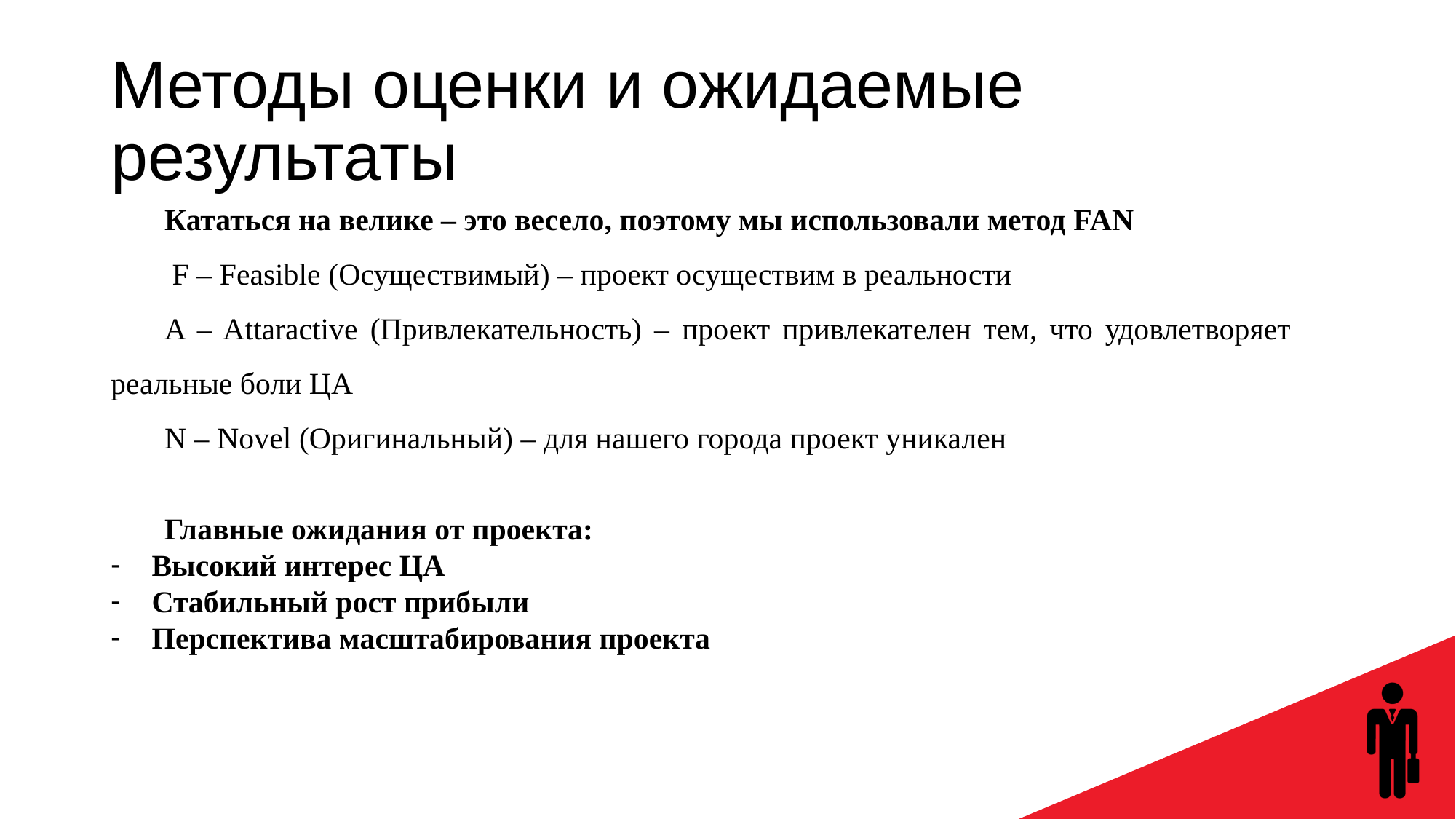

# Методы оценки и ожидаемые результаты
Кататься на велике – это весело, поэтому мы использовали метод FAN
 F – Feasible (Осуществимый) – проект осуществим в реальности
A – Attaractive (Привлекательность) – проект привлекателен тем, что удовлетворяет реальные боли ЦА
N – Novel (Оригинальный) – для нашего города проект уникален

Главные ожидания от проекта:
Высокий интерес ЦА
Стабильный рост прибыли
Перспектива масштабирования проекта